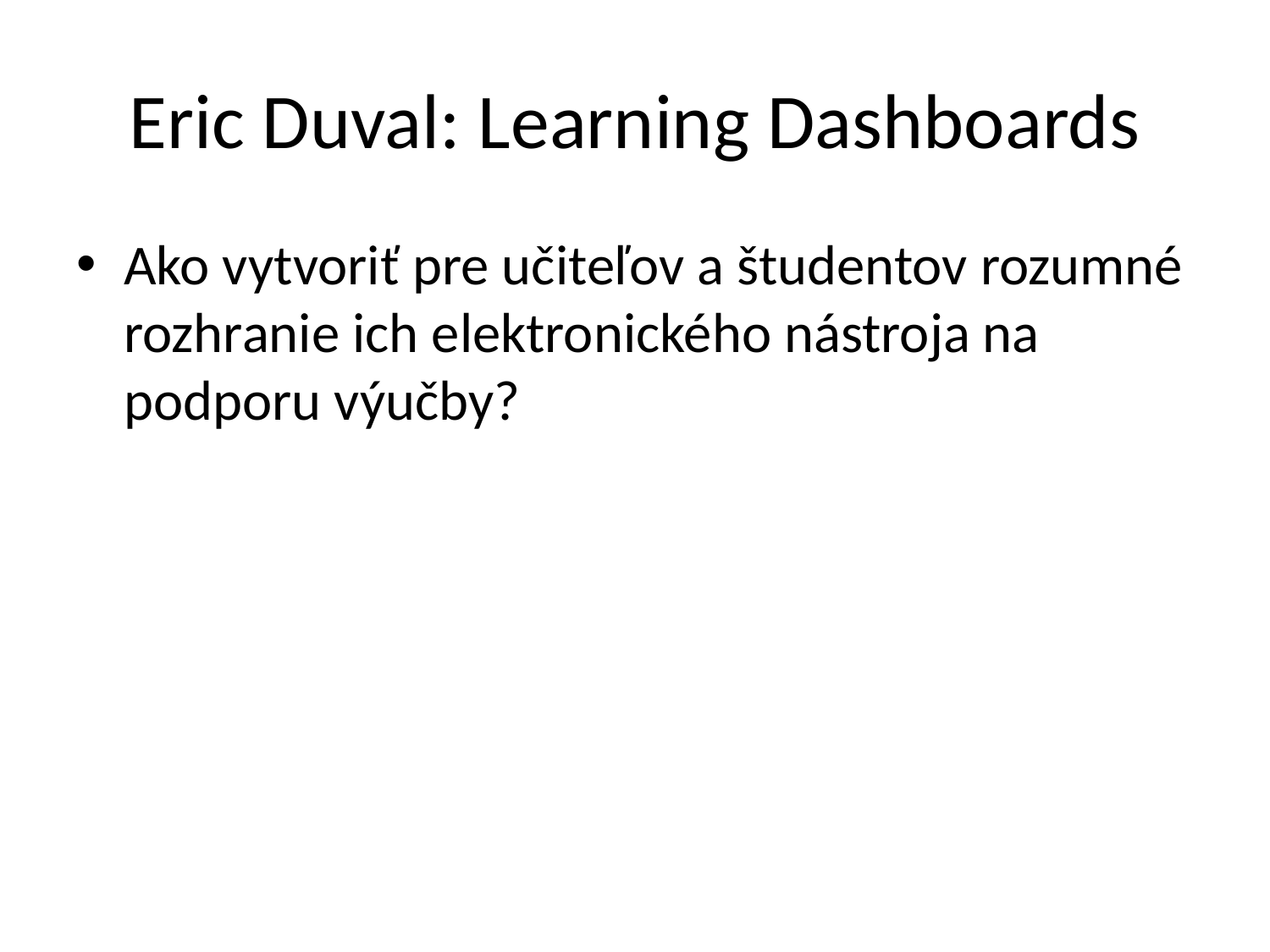

# Eric Duval: Learning Dashboards
Ako vytvoriť pre učiteľov a študentov rozumné rozhranie ich elektronického nástroja na podporu výučby?